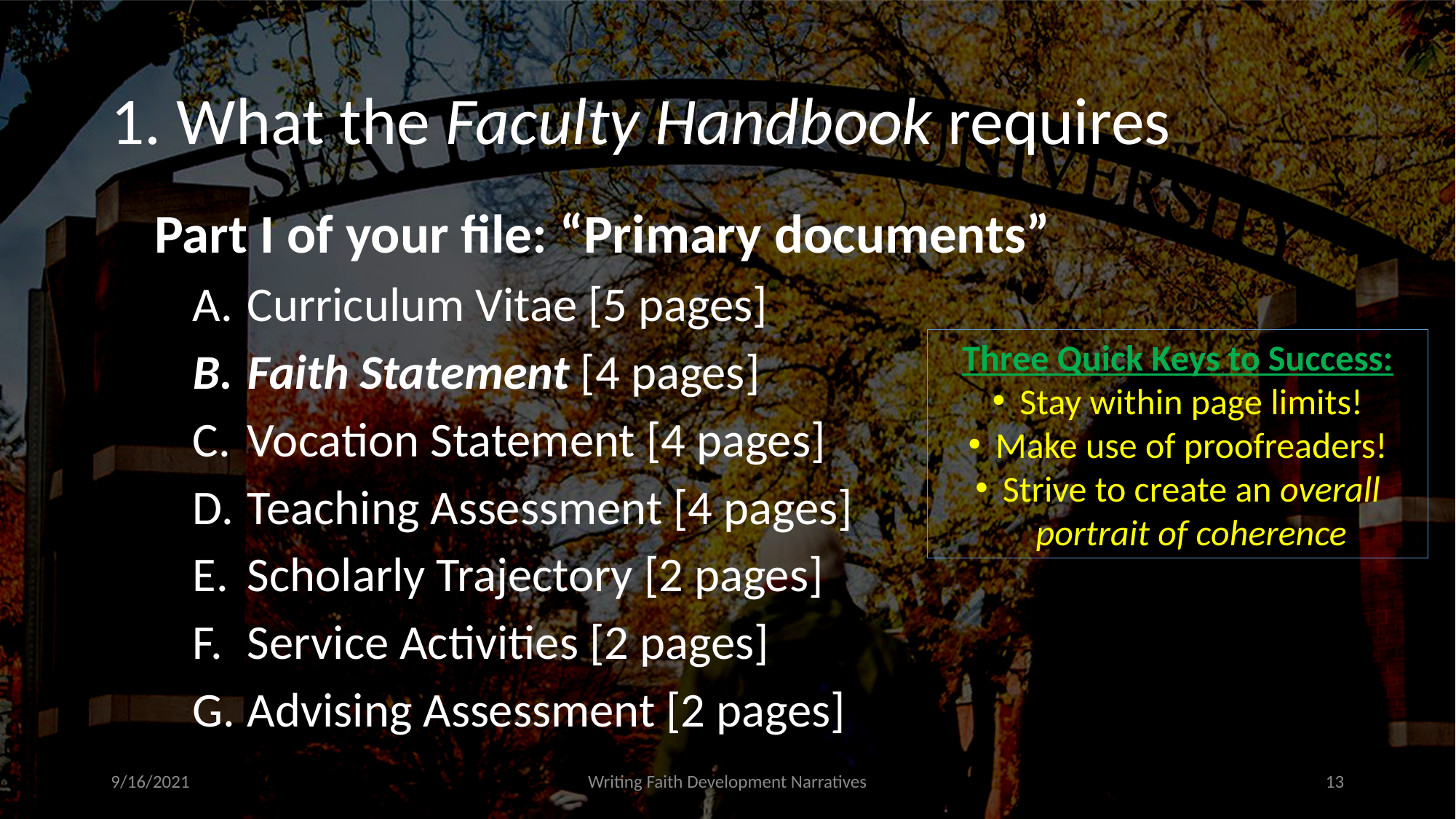

# 1. What the Faculty Handbook requires
Part I of your file: “Primary documents”
Curriculum Vitae [5 pages]
Faith Statement [4 pages]
Vocation Statement [4 pages]
Teaching Assessment [4 pages]
Scholarly Trajectory [2 pages]
Service Activities [2 pages]
Advising Assessment [2 pages]
Three Quick Keys to Success:
Stay within page limits!
Make use of proofreaders!
Strive to create an overall portrait of coherence
9/16/2021
Writing Faith Development Narratives
13